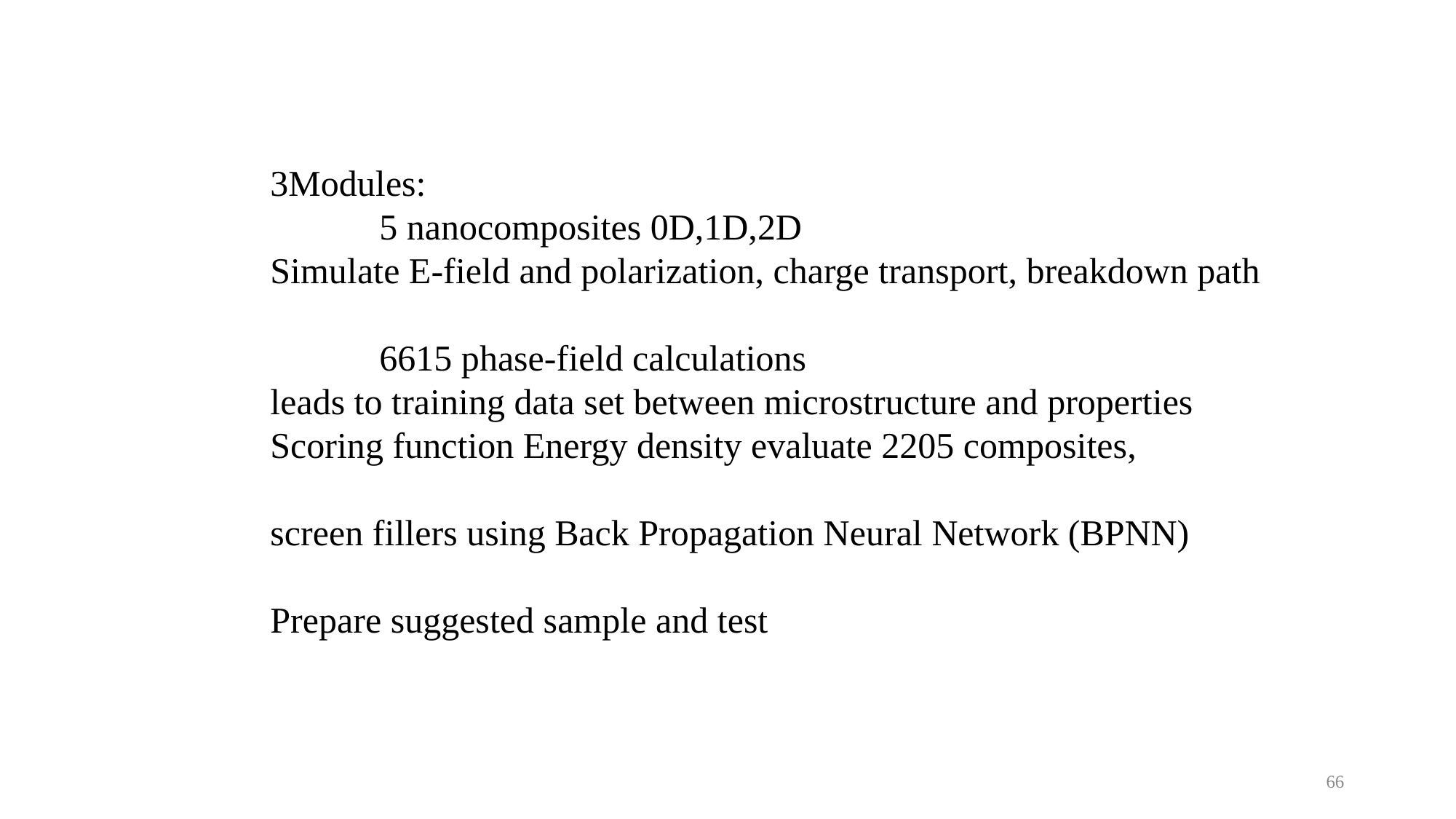

3Modules:
	5 nanocomposites 0D,1D,2D
Simulate E-field and polarization, charge transport, breakdown path

	6615 phase-field calculations
leads to training data set between microstructure and properties
Scoring function Energy density evaluate 2205 composites,

screen fillers using Back Propagation Neural Network (BPNN)

Prepare suggested sample and test
66